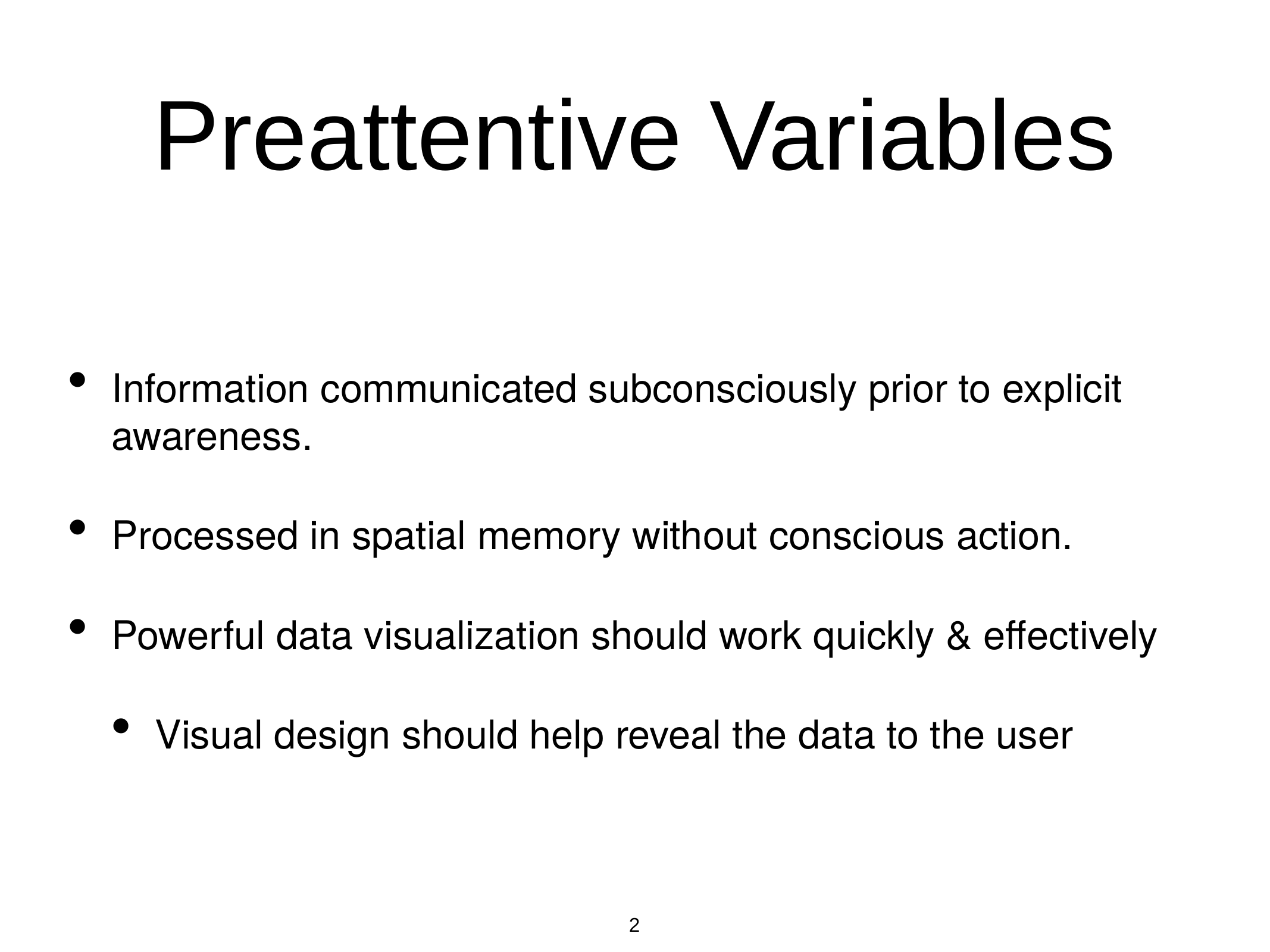

# Preattentive Variables
Information communicated subconsciously prior to explicit awareness.
Processed in spatial memory without conscious action.
Powerful data visualization should work quickly & effectively
Visual design should help reveal the data to the user
2